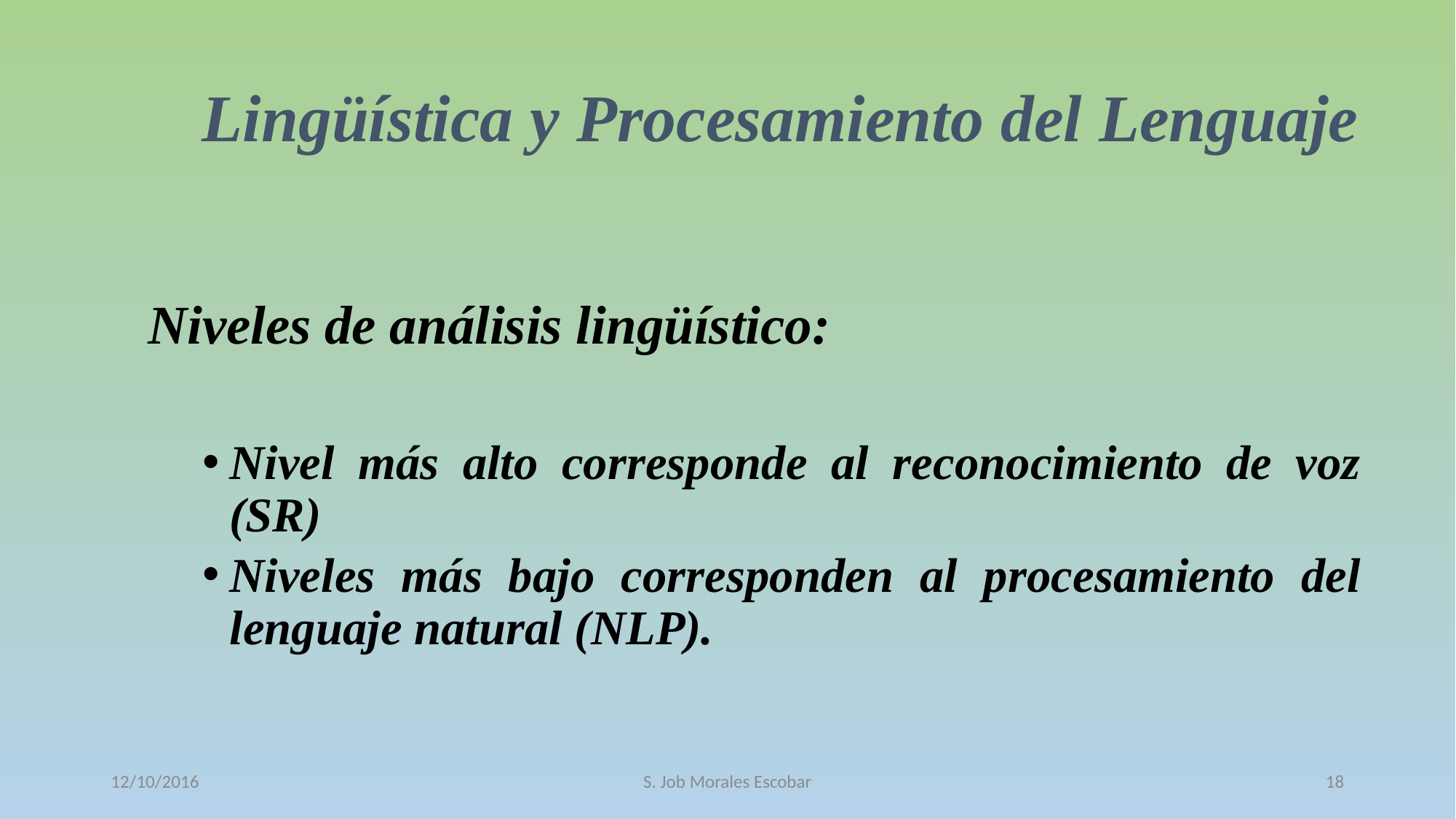

# Lingüística y Procesamiento del Lenguaje

Niveles de análisis lingüístico:

Nivel más alto corresponde al reconocimiento de voz (SR)
Niveles más bajo corresponden al procesamiento del lenguaje natural (NLP).

12/10/2016
S. Job Morales Escobar
18